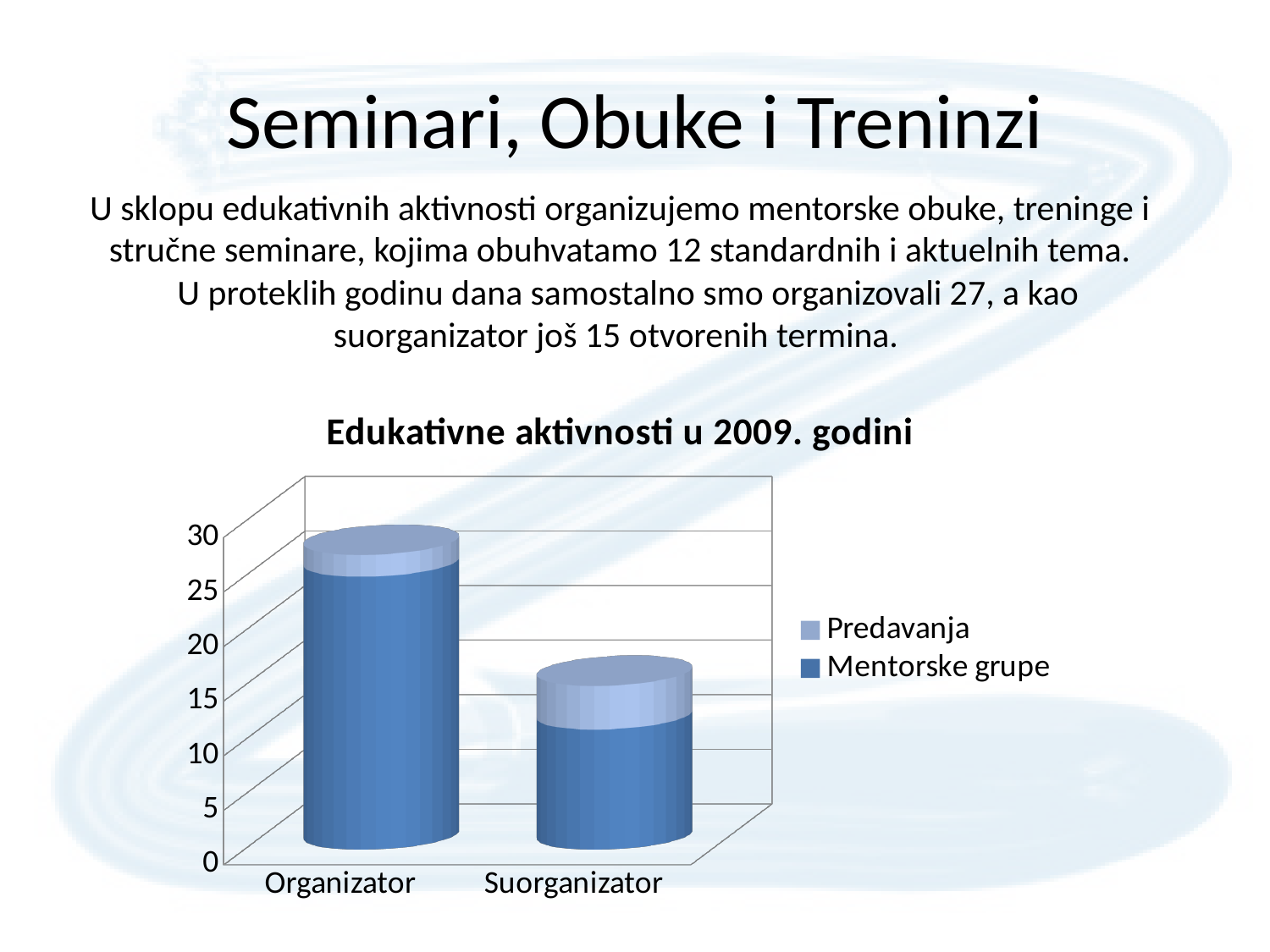

# Seminari, Obuke i Treninzi
U sklopu edukativnih aktivnosti organizujemo mentorske obuke, treninge i stručne seminare, kojima obuhvatamo 12 standardnih i aktuelnih tema.
  U proteklih godinu dana samostalno smo organizovali 27, a kao suorganizator još 15 otvorenih termina.

[unsupported chart]